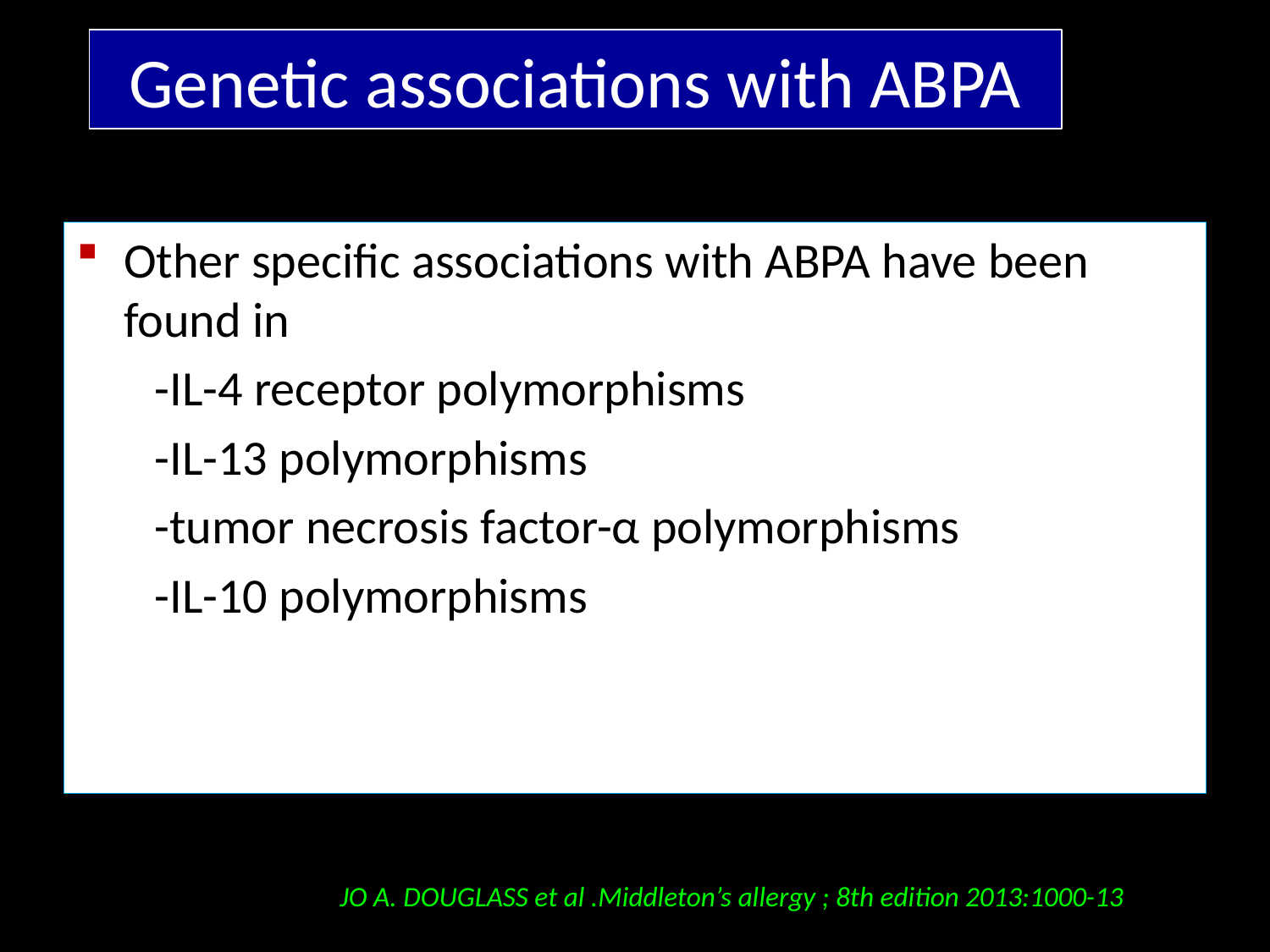

# Genetic associations with ABPA
Other specific associations with ABPA have been found in
       -IL-4 receptor polymorphisms
       -IL-13 polymorphisms
       -tumor necrosis factor-α polymorphisms
       -IL-10 polymorphisms
JO A. DOUGLASS et al .Middleton’s allergy ; 8th edition 2013:1000-13